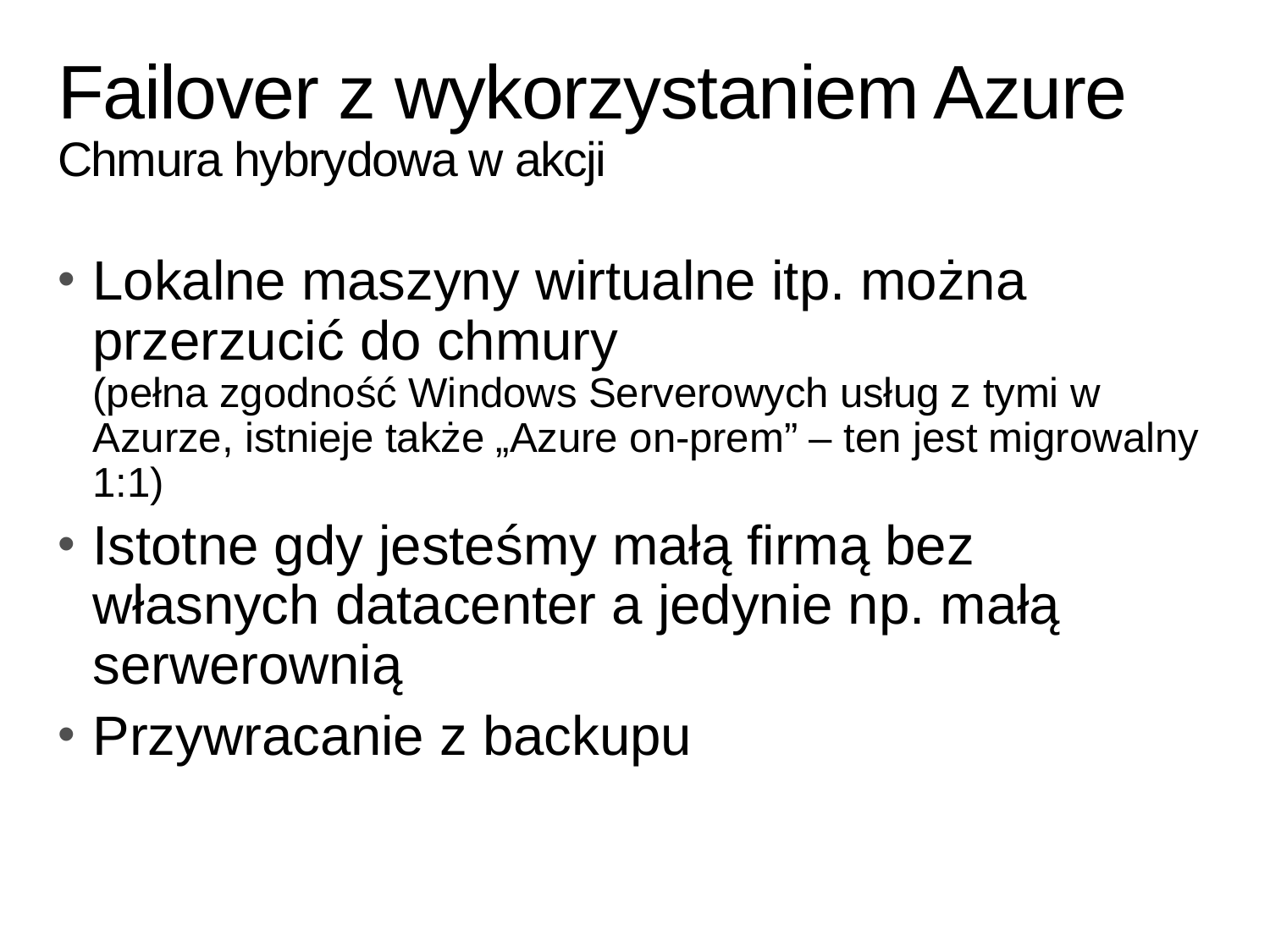

# Failover z wykorzystaniem Azure Chmura hybrydowa w akcji
Lokalne maszyny wirtualne itp. można przerzucić do chmury
(pełna zgodność Windows Serverowych usług z tymi w Azurze, istnieje także „Azure on-prem” – ten jest migrowalny 1:1)
Istotne gdy jesteśmy małą firmą bez własnych datacenter a jedynie np. małą serwerownią
Przywracanie z backupu